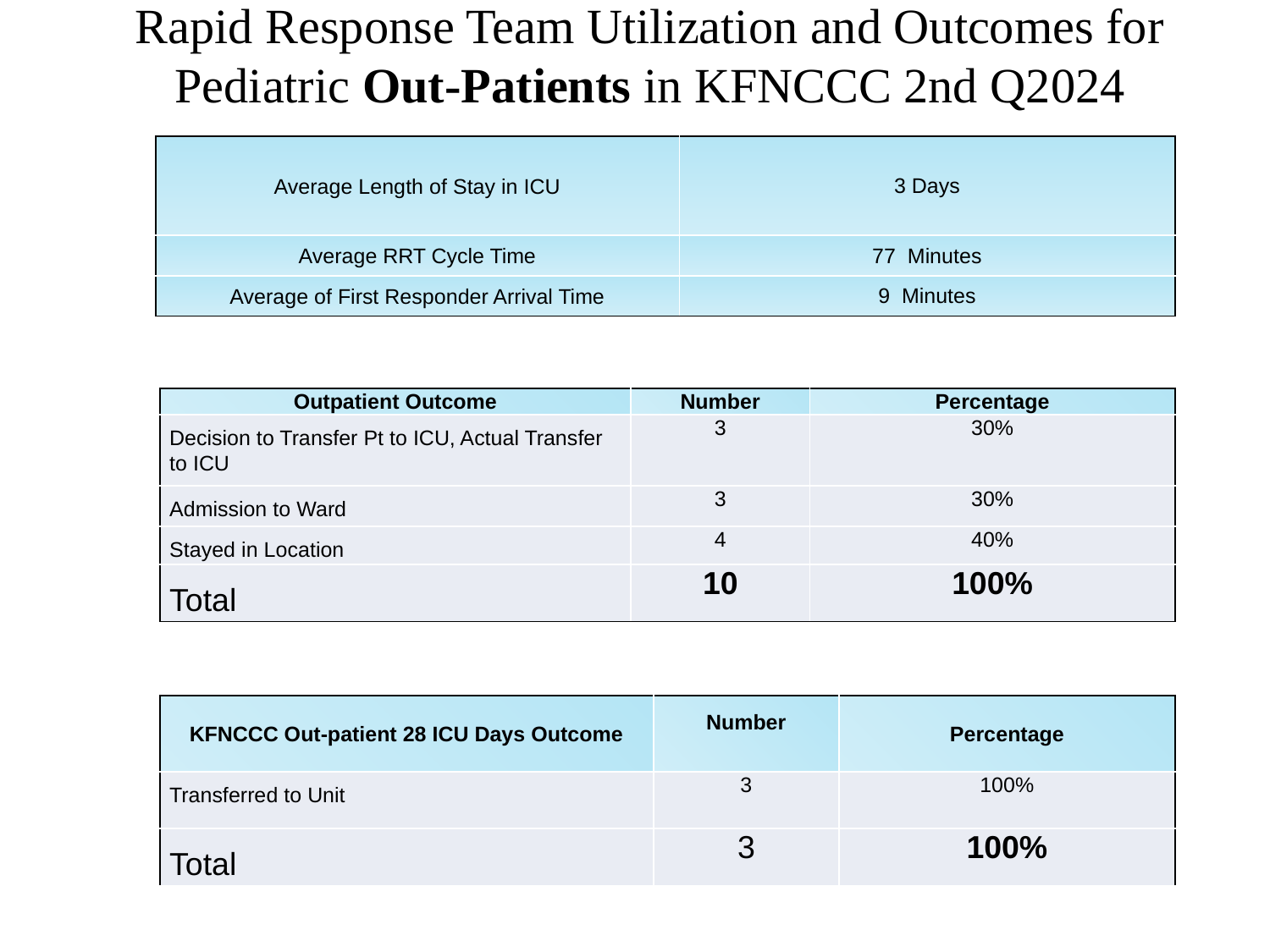

# Rapid Response Team Utilization and Outcomes for Pediatric Out-Patients in KFNCCC 2nd Q2024
| Average Length of Stay in ICU | 3 Days |
| --- | --- |
| Average RRT Cycle Time | 77 Minutes |
| Average of First Responder Arrival Time | 9 Minutes |
| Outpatient Outcome | Number | Percentage |
| --- | --- | --- |
| Decision to Transfer Pt to ICU, Actual Transfer to ICU | 3 | 30% |
| Admission to Ward | 3 | 30% |
| Stayed in Location | 4 | 40% |
| Total | 10 | 100% |
| KFNCCC Out-patient 28 ICU Days Outcome | Number | Percentage |
| --- | --- | --- |
| Transferred to Unit | 3 | 100% |
| Total | 3 | 100% |